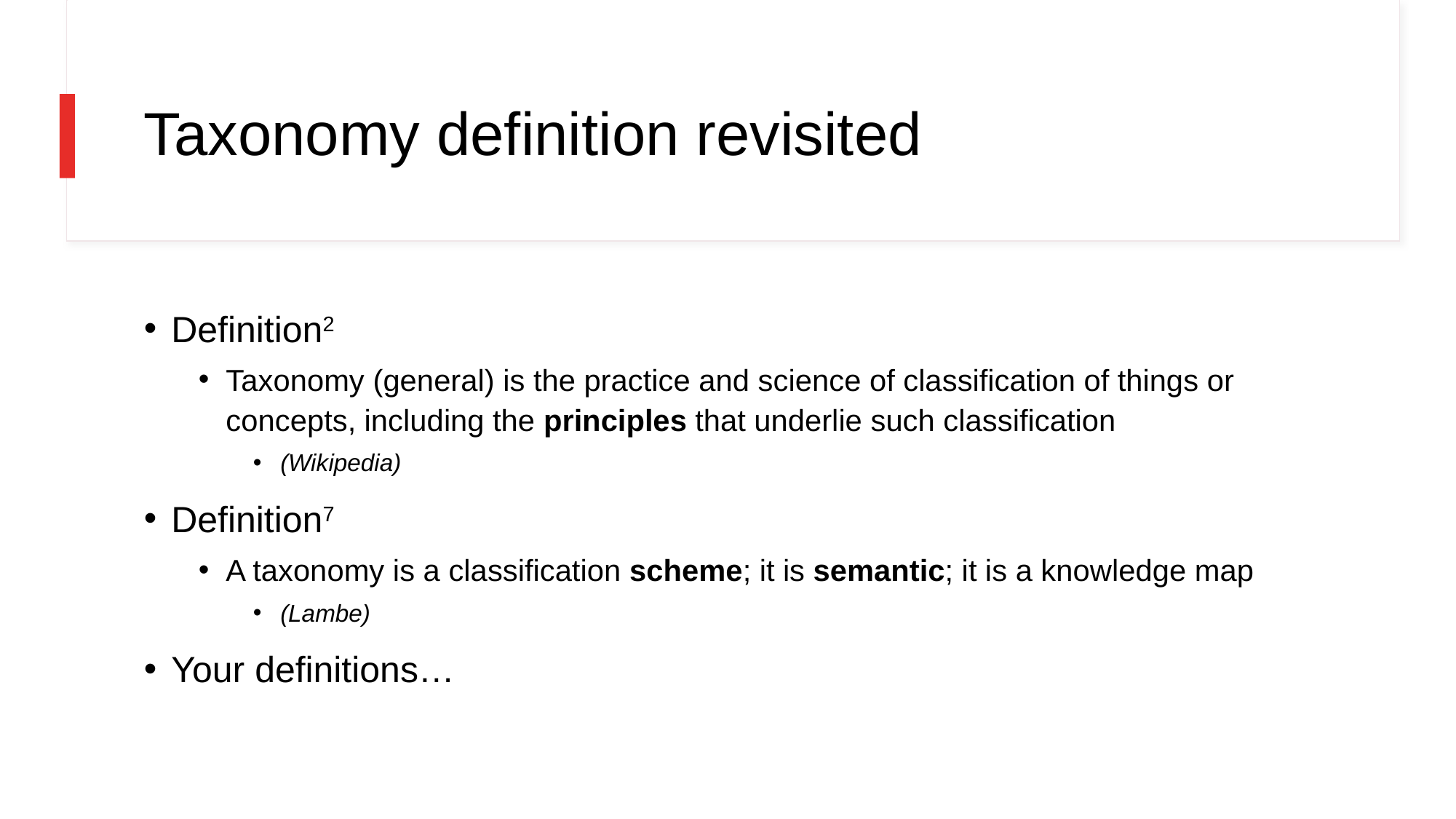

# Taxonomy definition revisited
Definition2
Taxonomy (general) is the practice and science of classification of things or concepts, including the principles that underlie such classification
(Wikipedia)
Definition7
A taxonomy is a classification scheme; it is semantic; it is a knowledge map
(Lambe)
Your definitions…